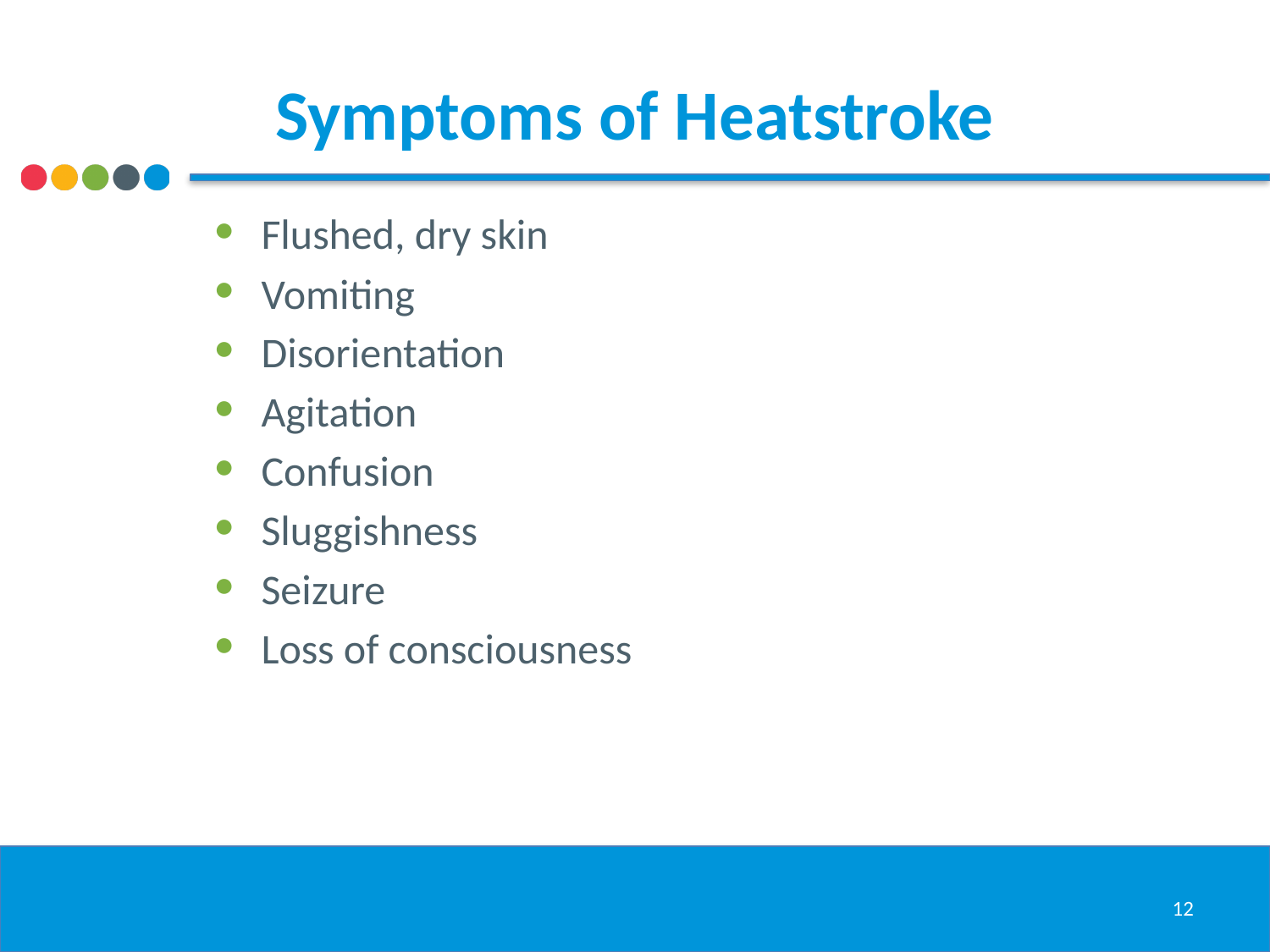

# Symptoms of Heatstroke
Flushed, dry skin
Vomiting
Disorientation
Agitation
Confusion
Sluggishness
Seizure
Loss of consciousness
12